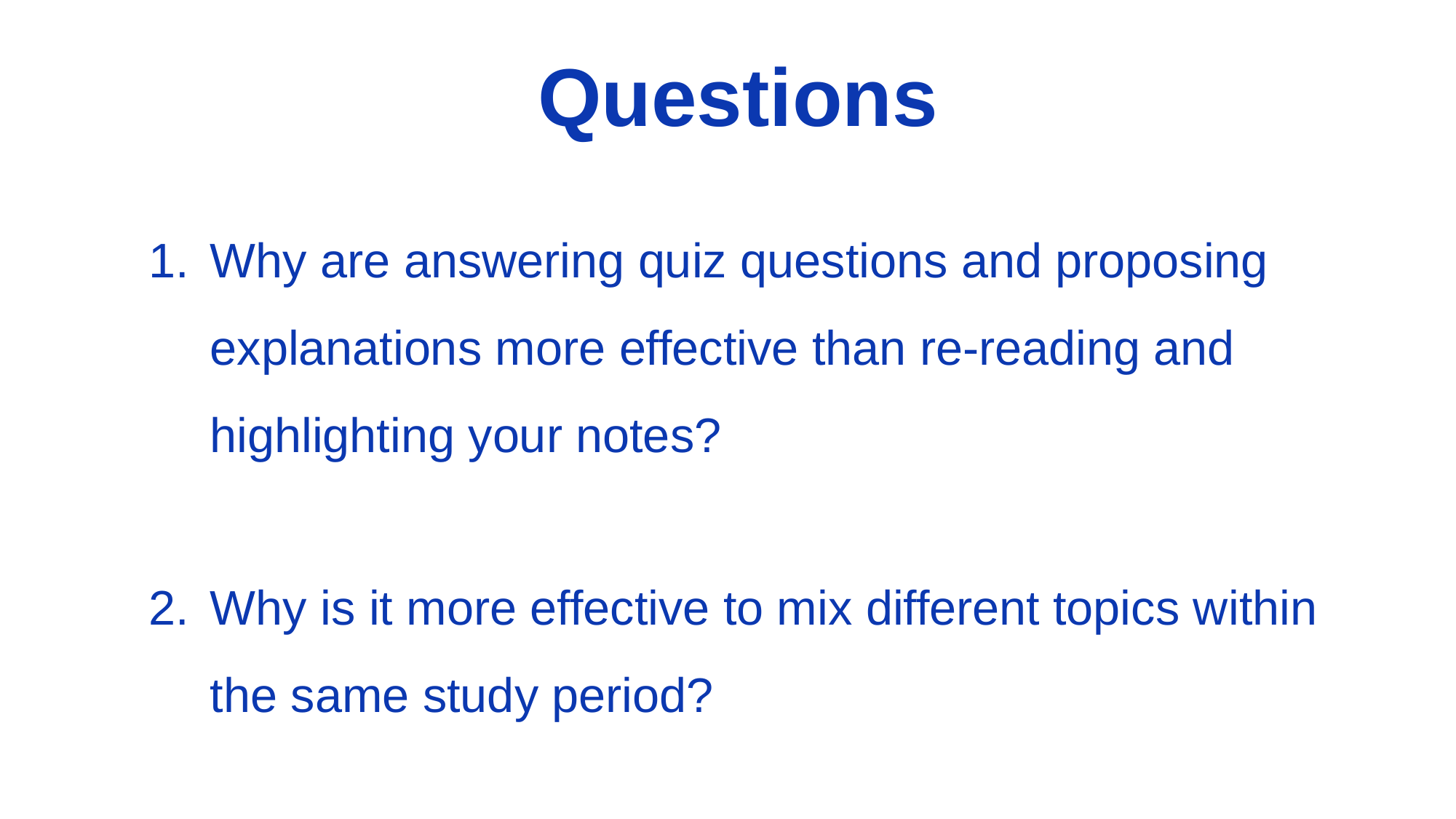

# Questions
Why are answering quiz questions and proposing explanations more effective than re-reading and highlighting your notes?

Why is it more effective to mix different topics within the same study period?